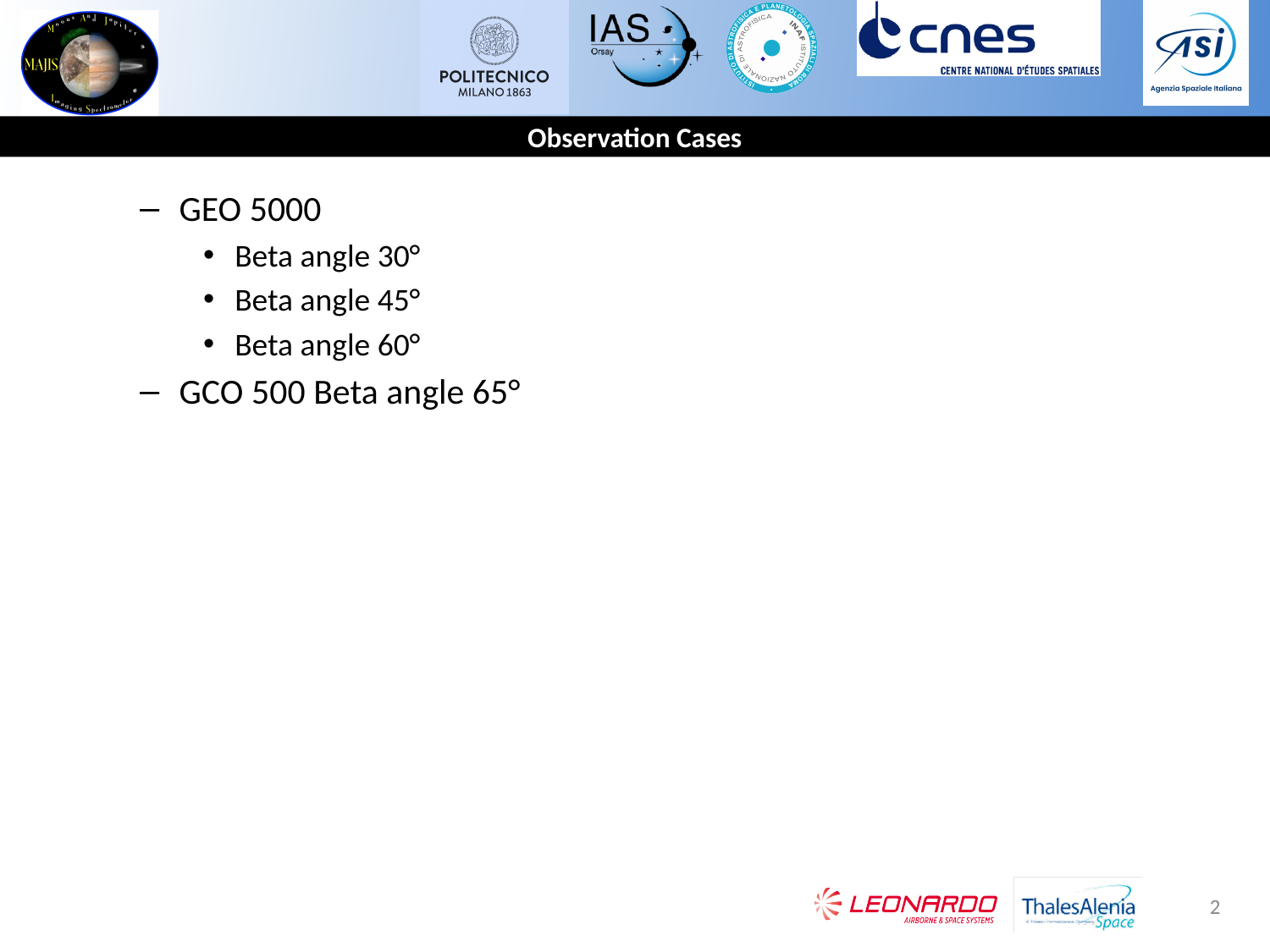

# Observation Cases
GEO 5000
Beta angle 30°
Beta angle 45°
Beta angle 60°
GCO 500 Beta angle 65°

2